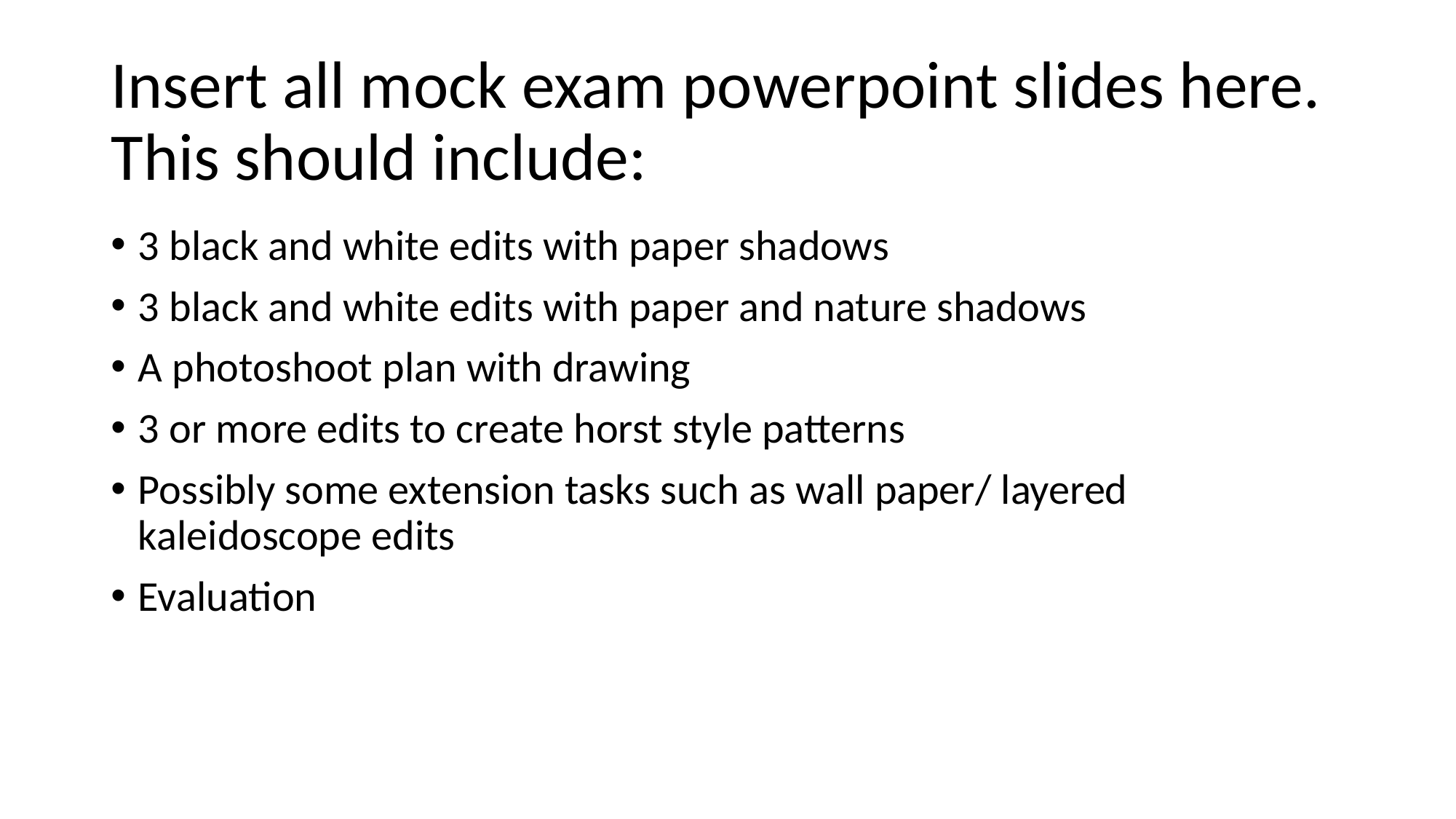

# Insert all mock exam powerpoint slides here. This should include:
3 black and white edits with paper shadows
3 black and white edits with paper and nature shadows
A photoshoot plan with drawing
3 or more edits to create horst style patterns
Possibly some extension tasks such as wall paper/ layered kaleidoscope edits
Evaluation